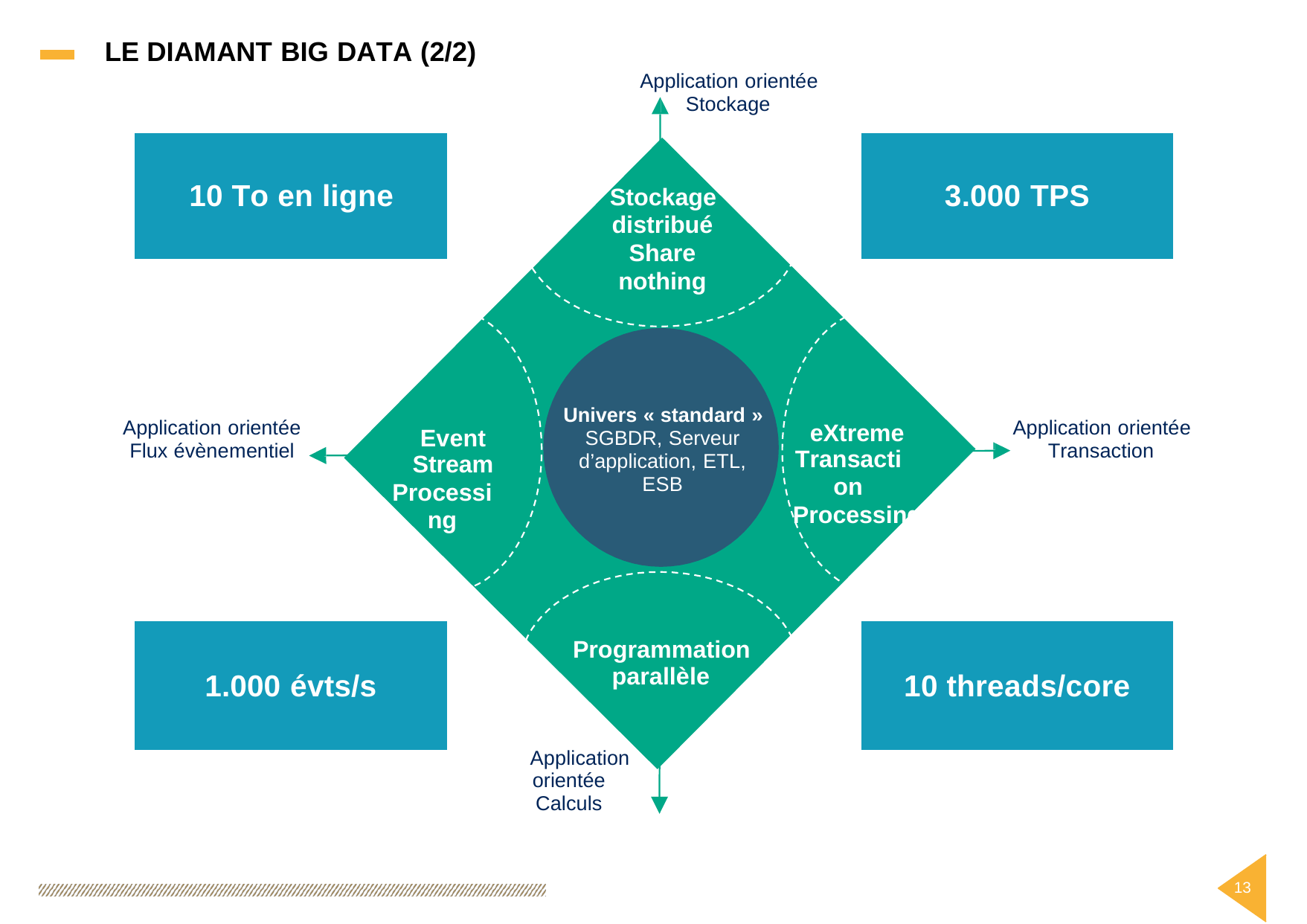

LE DIAMANT
BIG
DATA
(2/2)

Application orientée
Stockage

10 To en ligne

3.000 TPS

Stockage
distribué Share nothing

Univers « standard »
SGBDR, Serveur d’application, ETL, ESB
Application orientée
Flux évènementiel
Application orientée
Transaction
eXtreme
Transaction
Processing
Event
Stream
Processing

1.000 évts/s

10 threads/core
Programmation
parallèle
Application
orientée Calculs

13